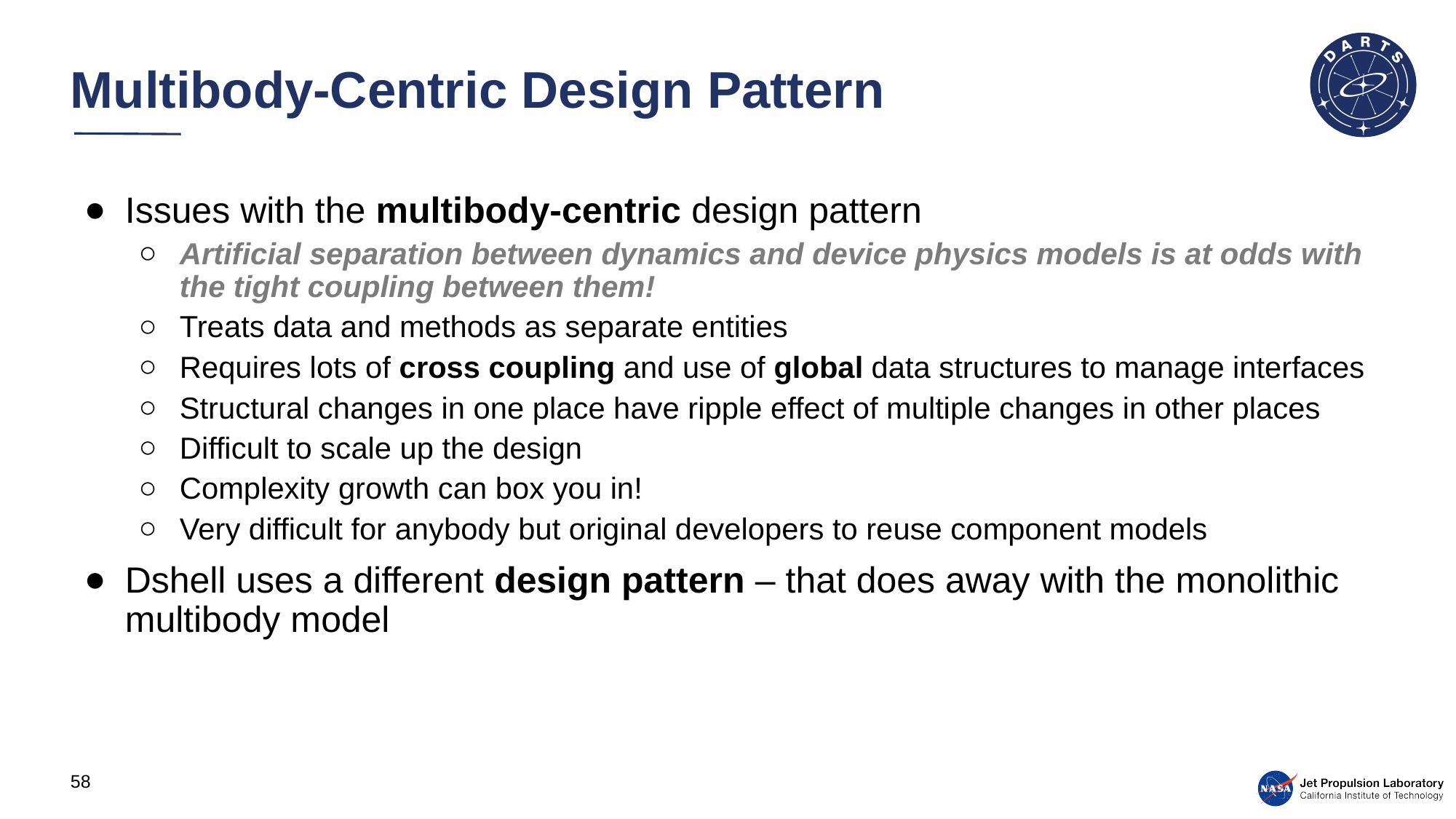

# Multibody-Centric Design Pattern
Issues with the multibody-centric design pattern
Artificial separation between dynamics and device physics models is at odds with the tight coupling between them!
Treats data and methods as separate entities
Requires lots of cross coupling and use of global data structures to manage interfaces
Structural changes in one place have ripple effect of multiple changes in other places
Difficult to scale up the design
Complexity growth can box you in!
Very difficult for anybody but original developers to reuse component models
Dshell uses a different design pattern – that does away with the monolithic multibody model

58